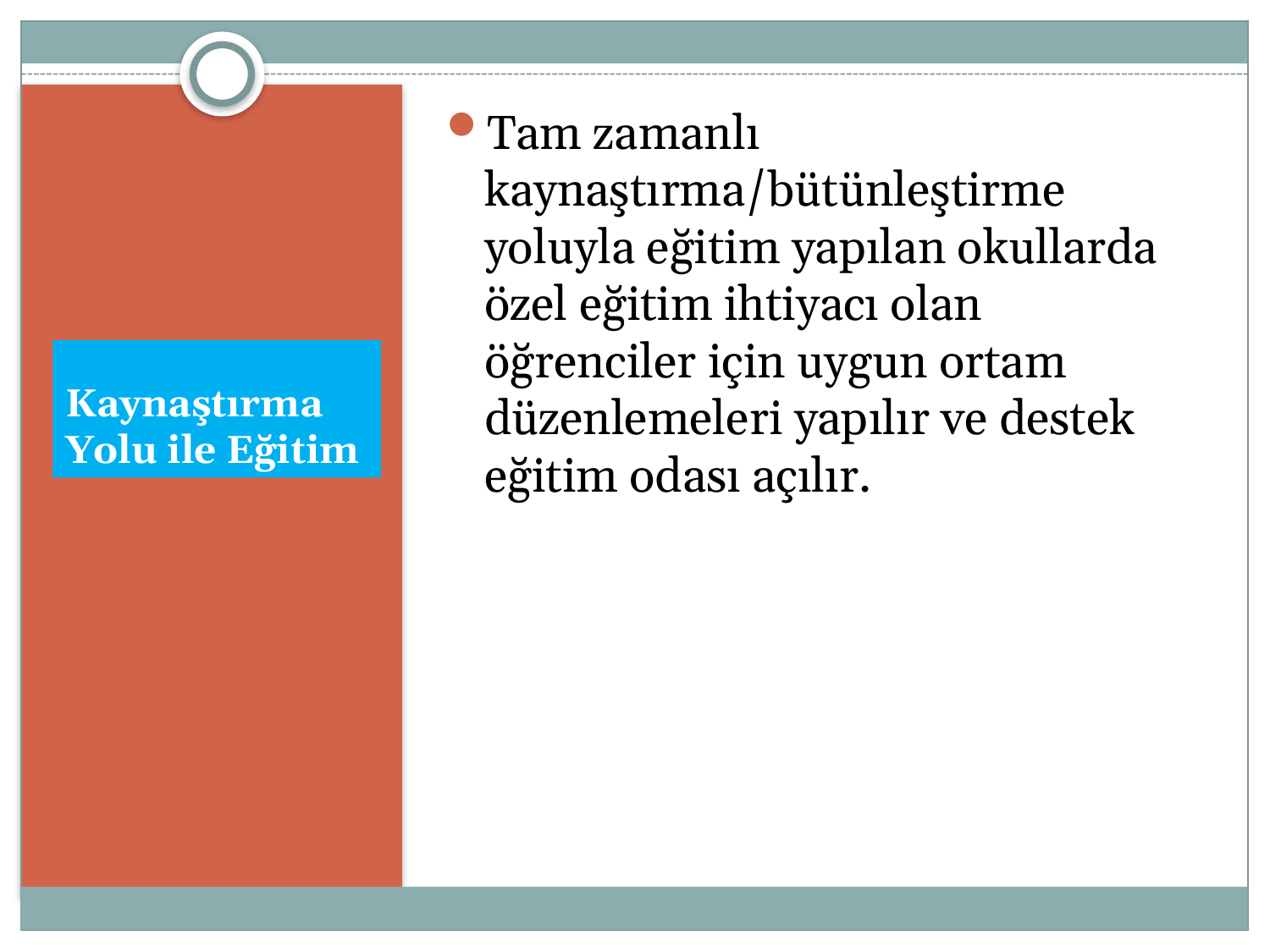

Tam zamanlı kaynaştırma/bütünleştirme yoluyla eğitim yapılan okullarda özel eğitim ihtiyacı olan öğrenciler için uygun ortam düzenlemeleri yapılır ve destek eğitim odası açılır.

# Kaynaştırma Yolu ile Eğitim